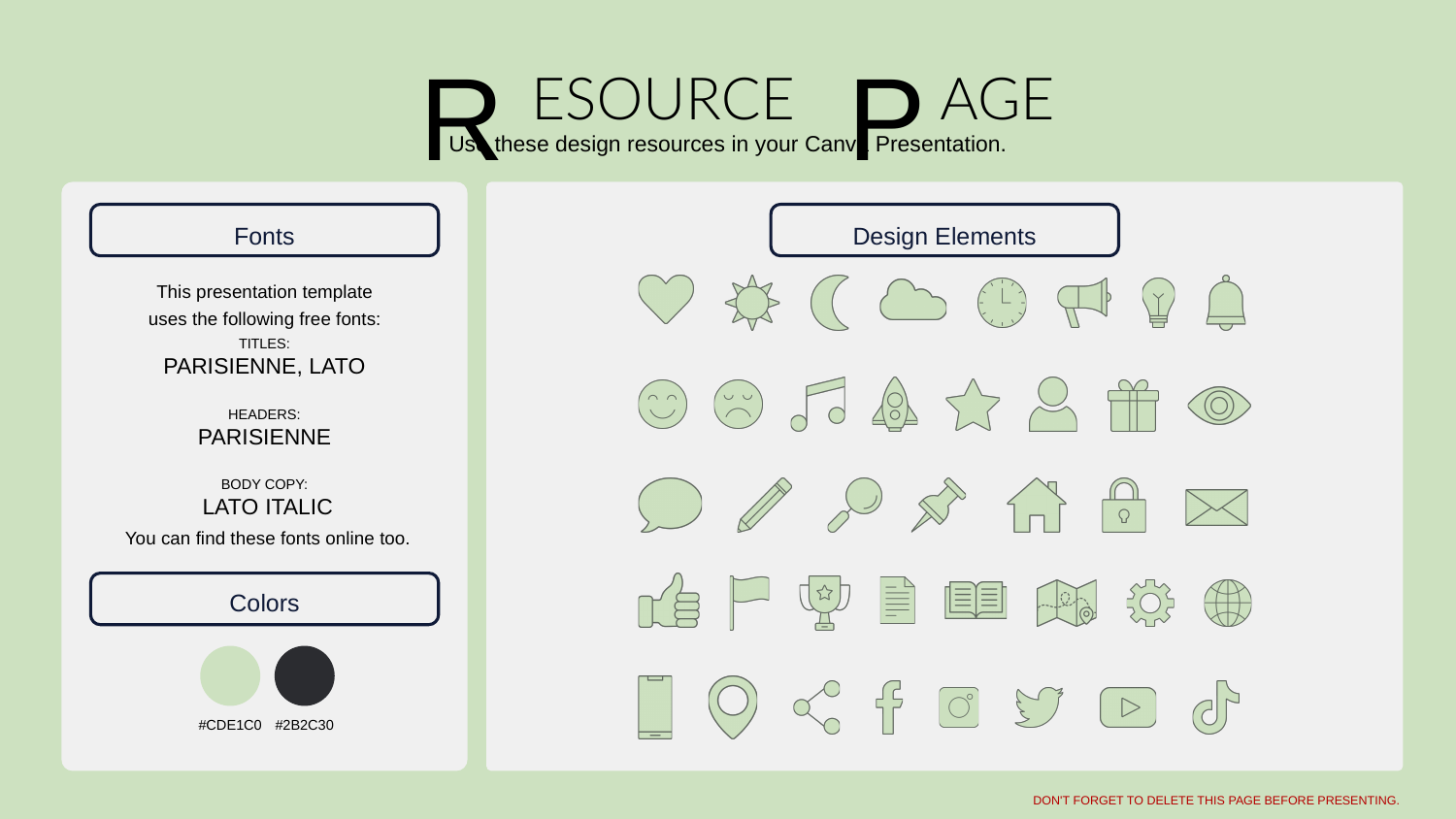

R
P
ESOURCE
AGE
Use these design resources in your Canva Presentation.

Fonts
Design Elements
This presentation template
uses the following free fonts:

TITLES:
PARISIENNE, LATO

HEADERS:
PARISIENNE

BODY COPY:
 LATO ITALIC
You can find these fonts online too.

Colors

#CDE1C0
#2B2C30
DON'T FORGET TO DELETE THIS PAGE BEFORE PRESENTING.